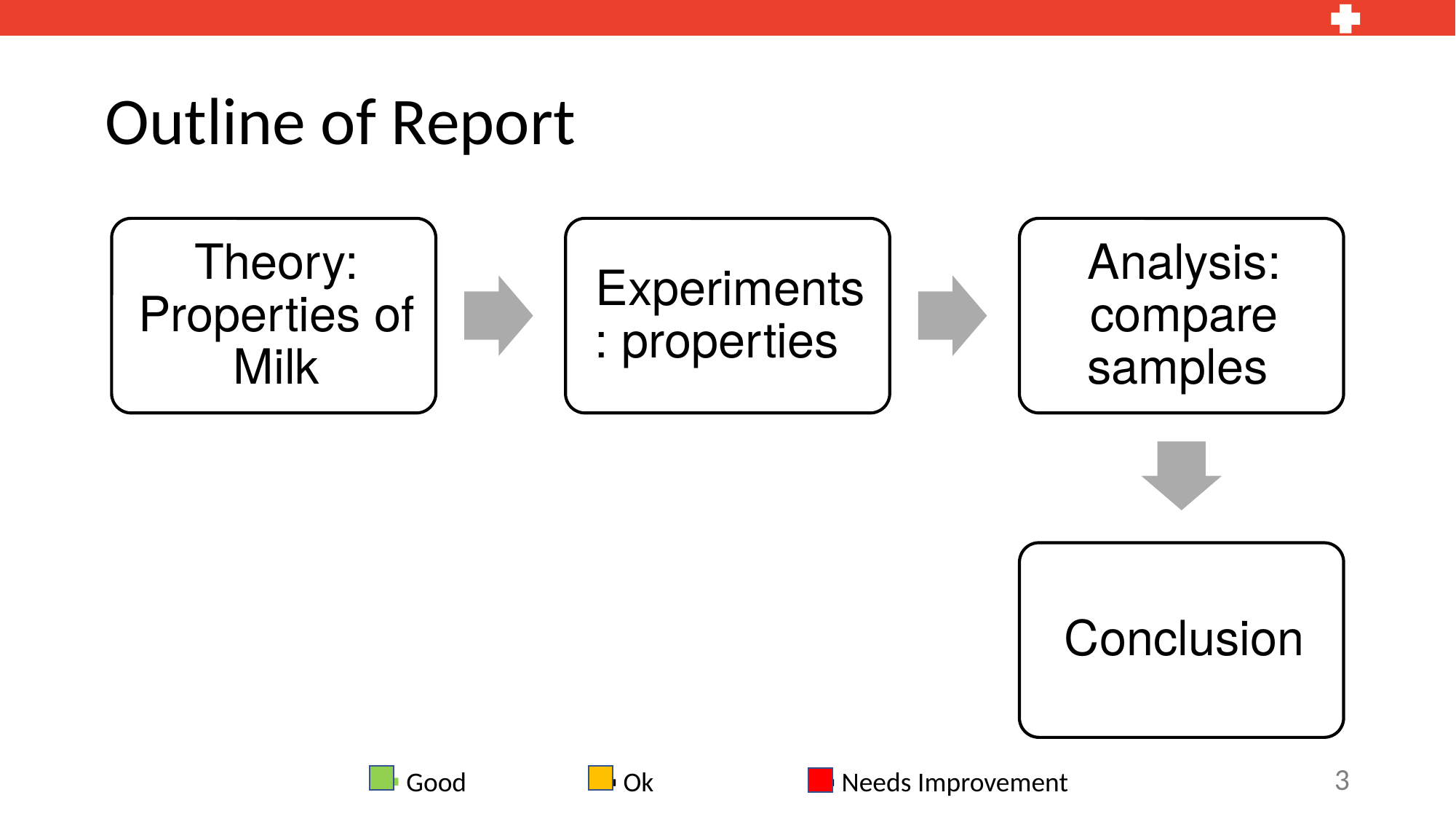

# Outline of Report
Theory: Properties of Milk

Experiments: properties

Analysis: compare samples

Conclusion
3
▪ Good		▪ Ok		▪ Needs Improvement